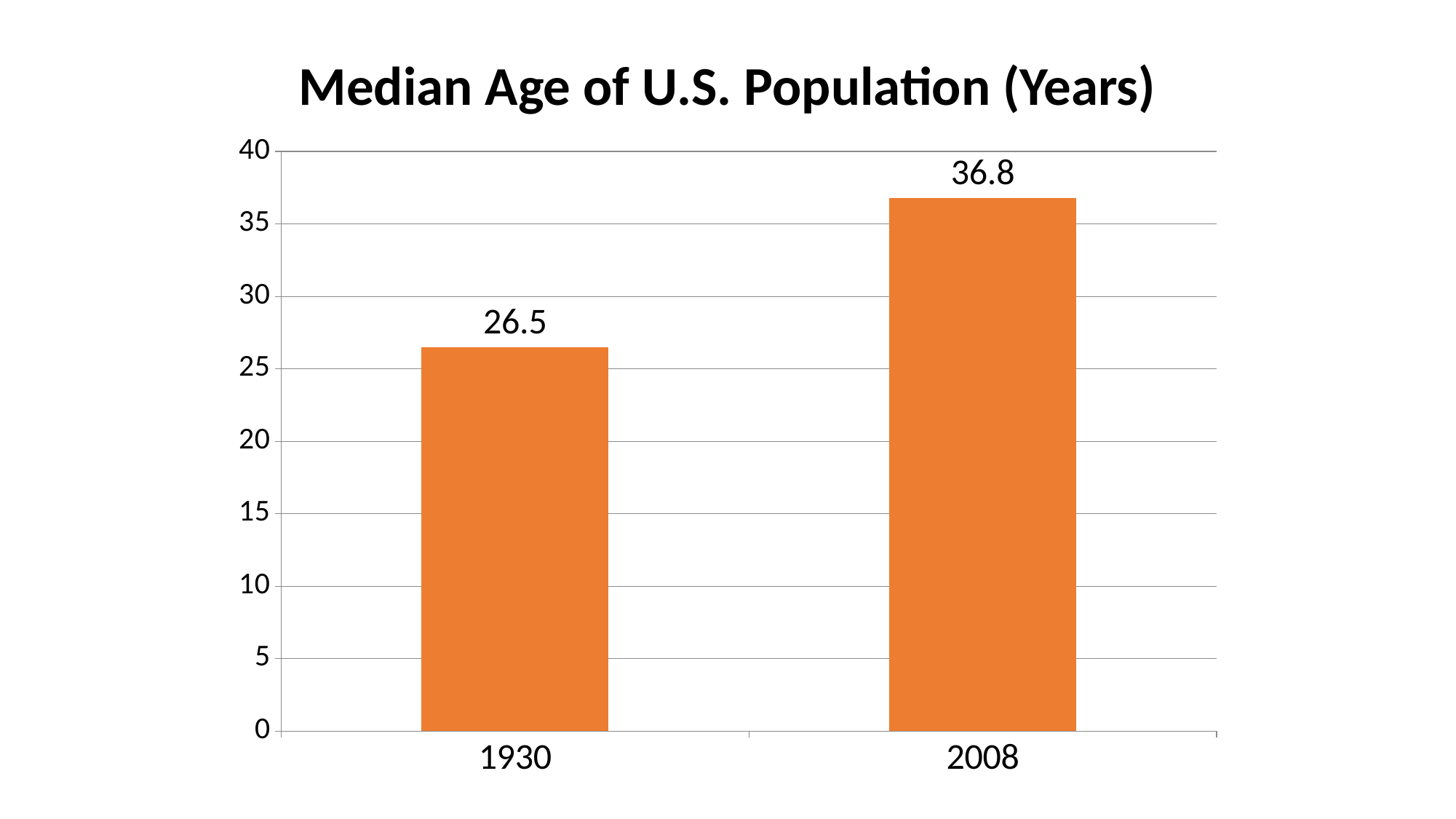

Median Age of U.S. Population (Years)

### Chart

| Category |  |
|---|---|
| 1930 | 26.5 |
| 2008 | 36.800000000000004 |